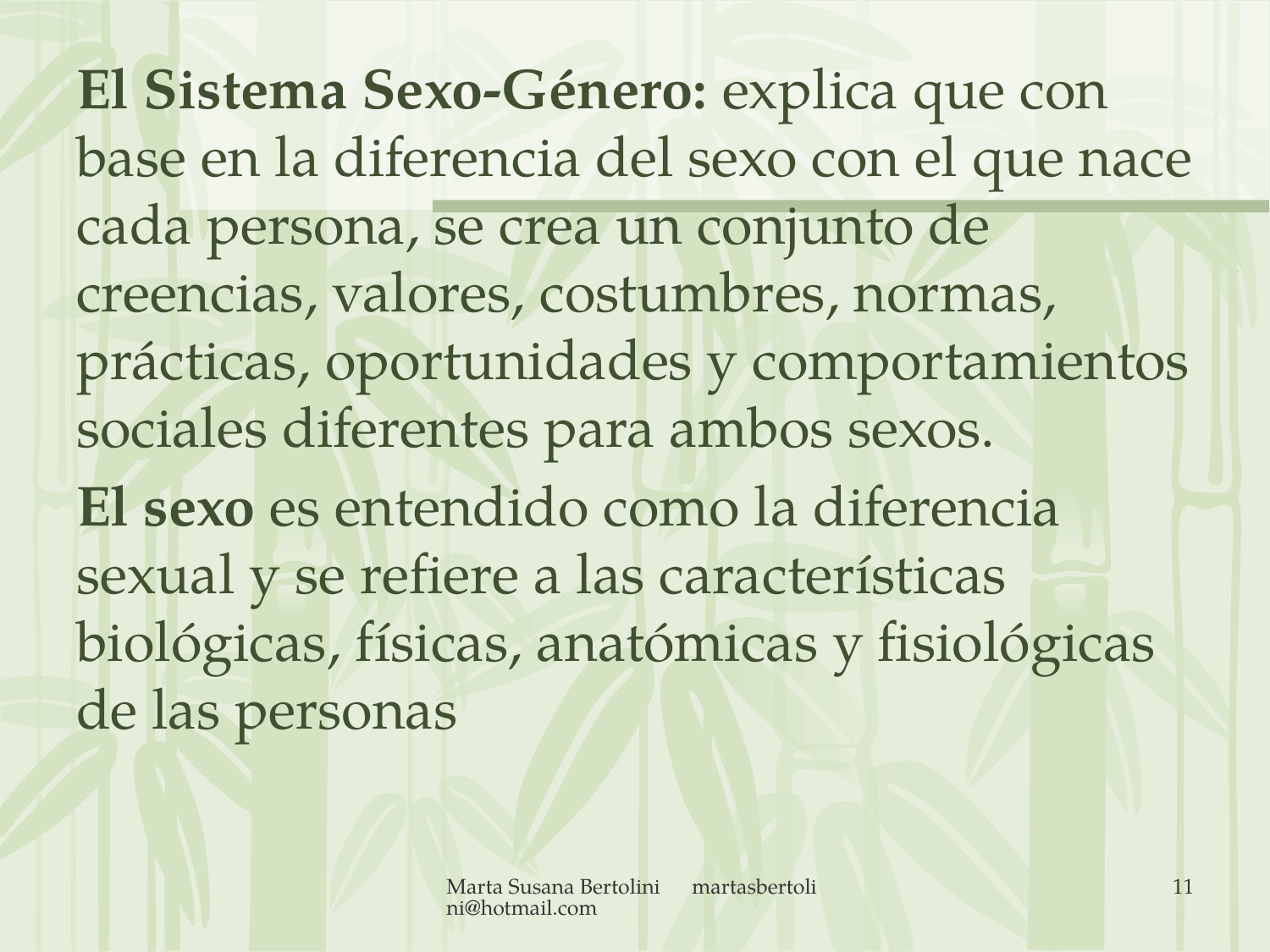

El Sistema Sexo-Género: explica que con base en la diferencia del sexo con el que nace cada persona, se crea un conjunto de creencias, valores, costumbres, normas, prácticas, oportunidades y comportamientos sociales diferentes para ambos sexos.
El sexo es entendido como la diferencia sexual y se refiere a las características biológicas, físicas, anatómicas y fisiológicas de las personas
Marta Susana Bertolini      martasbertolini@hotmail.com
11